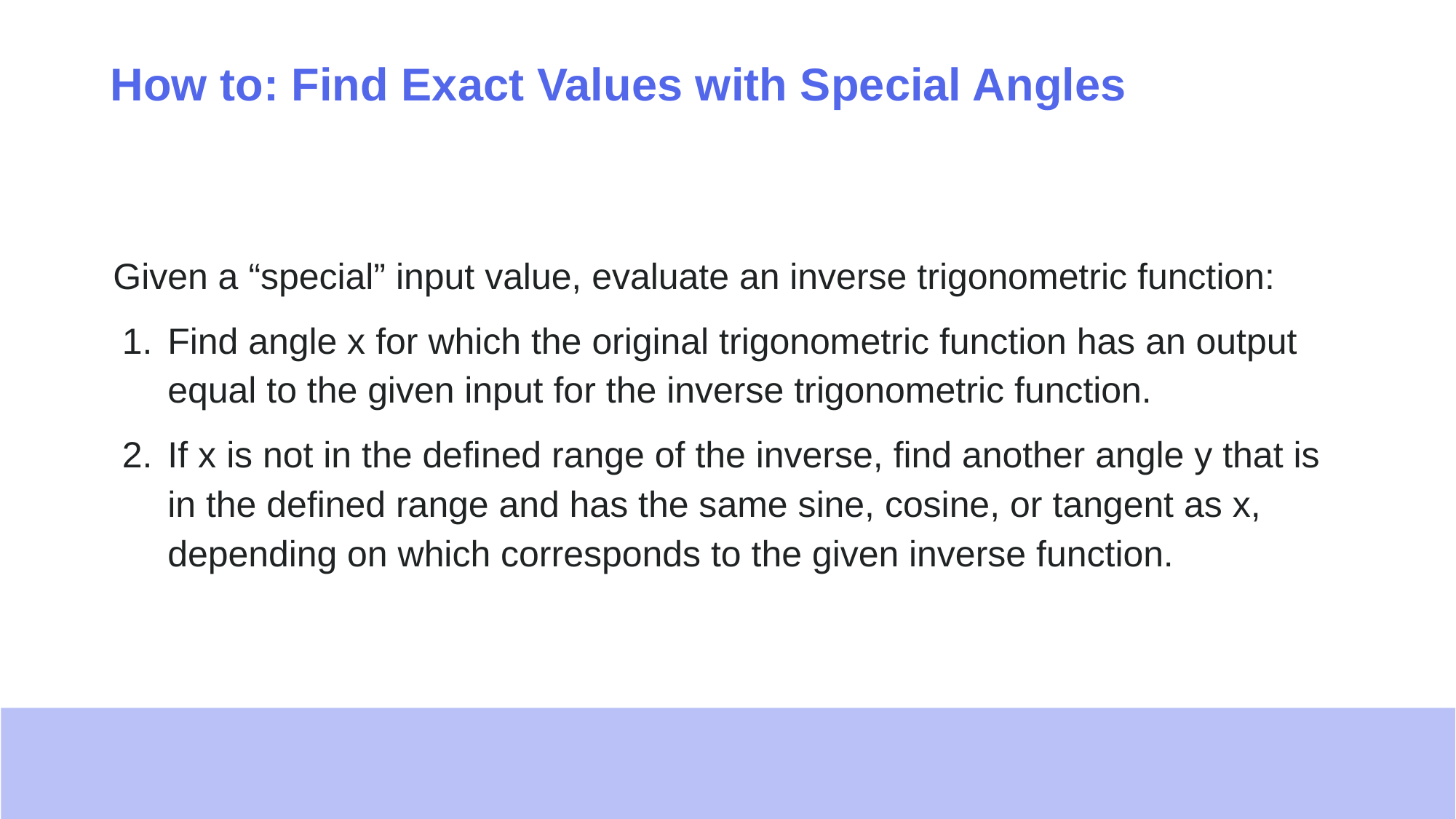

# How to: Find Exact Values with Special Angles
Given a “special” input value, evaluate an inverse trigonometric function:
Find angle x for which the original trigonometric function has an output equal to the given input for the inverse trigonometric function.
If x is not in the defined range of the inverse, find another angle y that is in the defined range and has the same sine, cosine, or tangent as x, depending on which corresponds to the given inverse function.